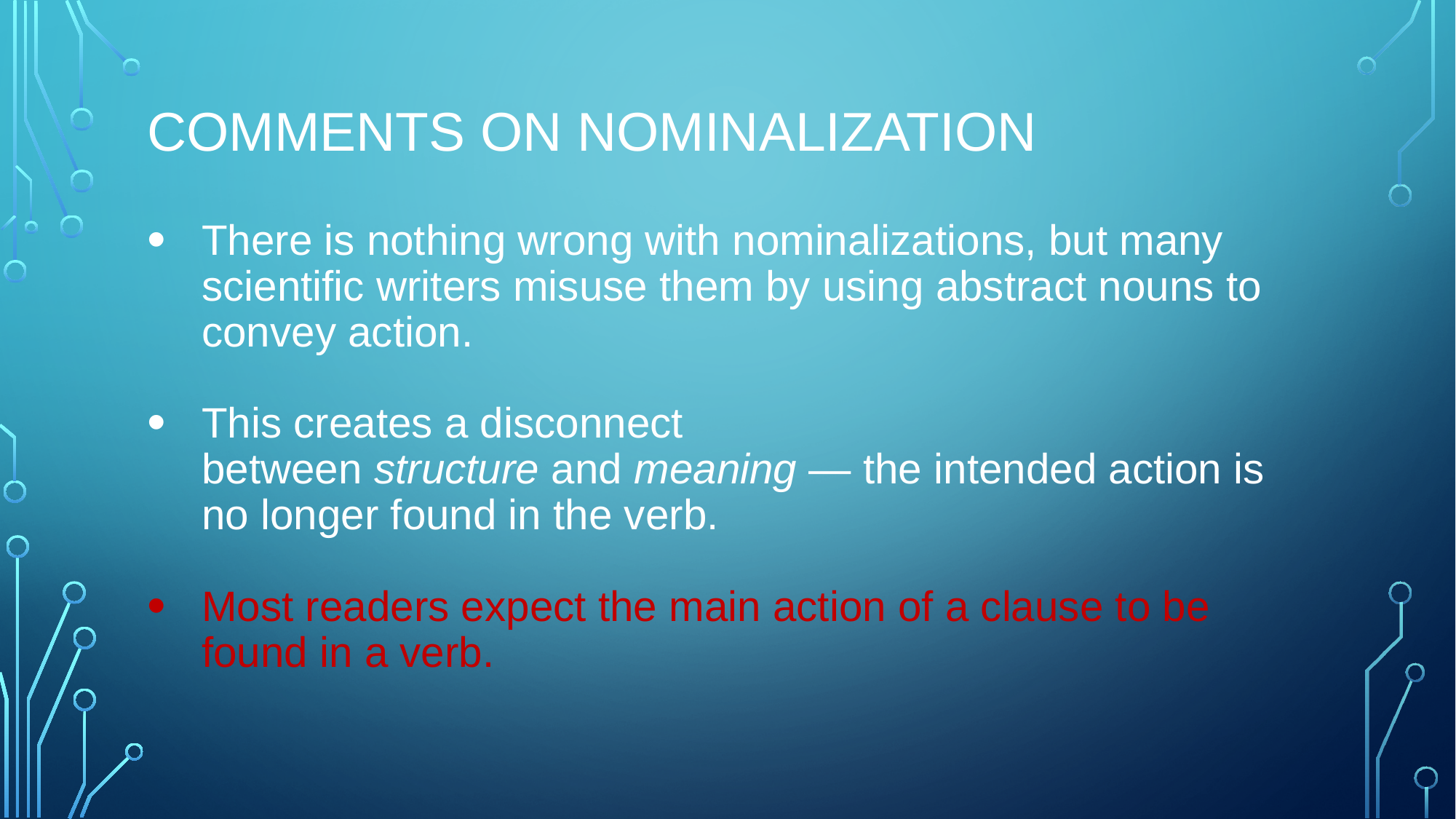

# COMMENTS ON NOMINALIZATION
There is nothing wrong with nominalizations, but many scientific writers misuse them by using abstract nouns to convey action.

This creates a disconnect between structure and meaning — the intended action is no longer found in the verb.

Most readers expect the main action of a clause to be found in a verb.